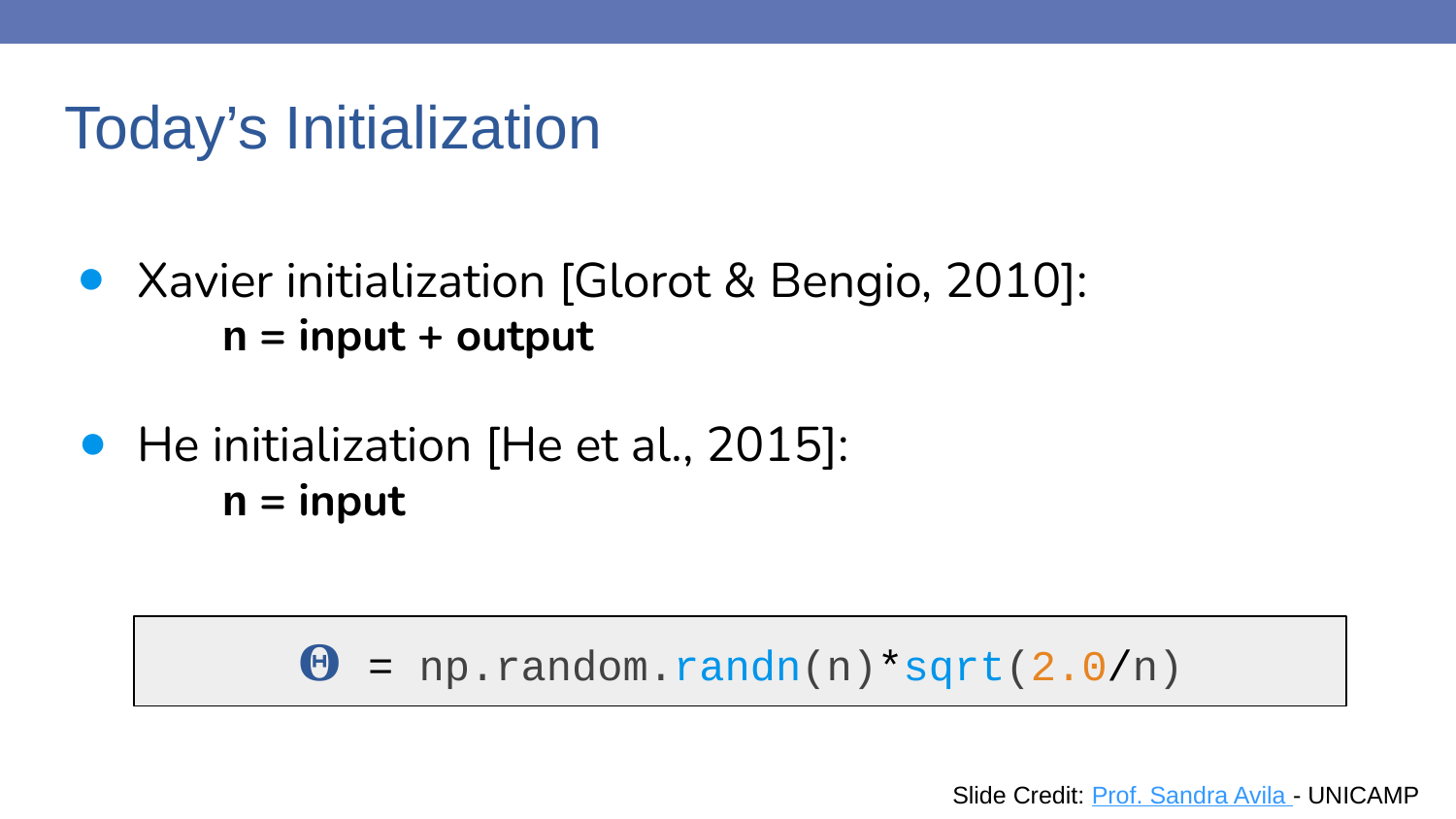

# Today’s Initialization

Xavier initialization [Glorot & Bengio, 2010]:
	n = input + output

He initialization [He et al., 2015]:
	n = input

𝚯 = np.random.randn(n)*sqrt(2.0/n)
73
Slide Credit: Prof. Sandra Avila - UNICAMP